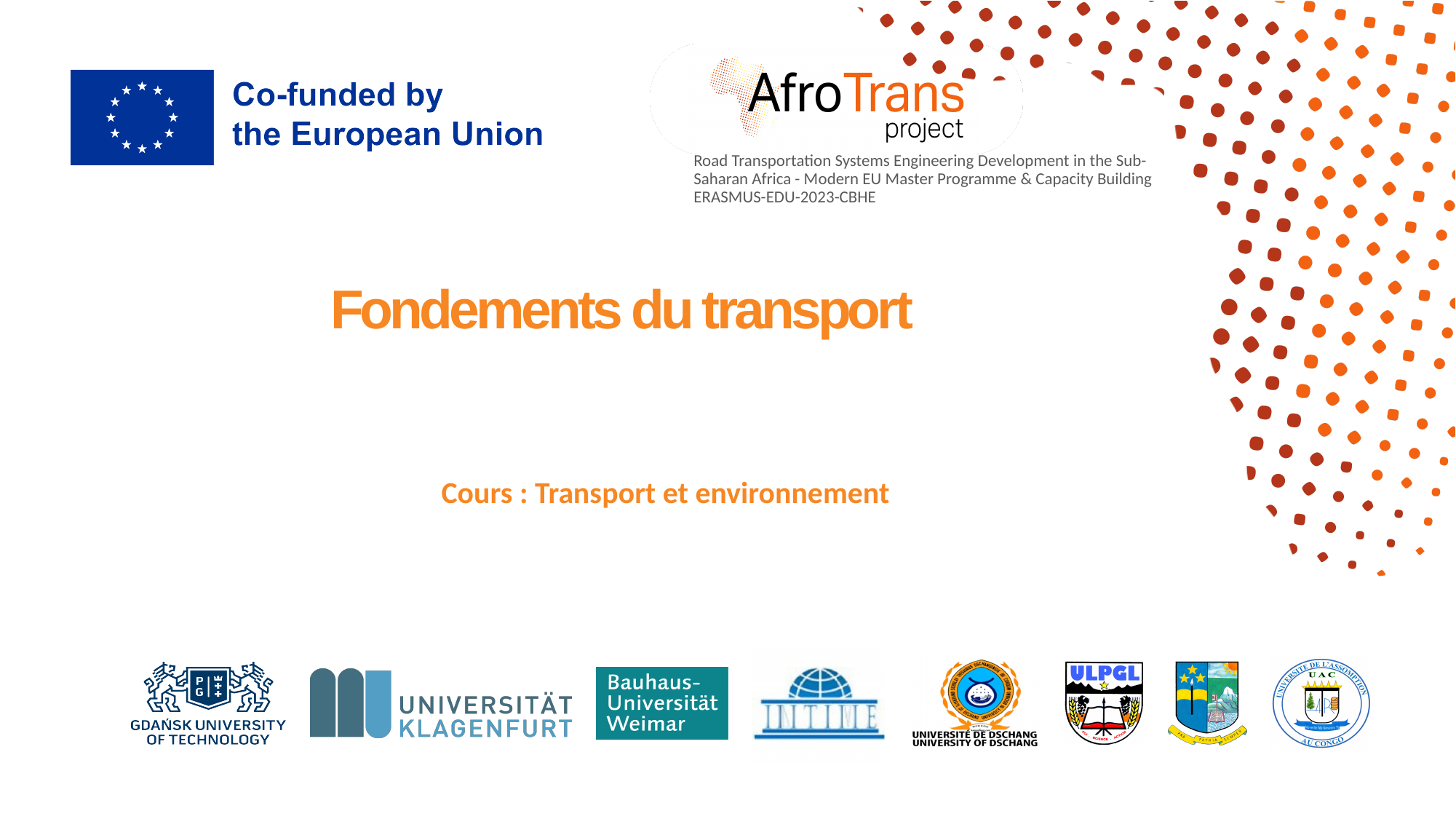

# Fondements du transport
Cours : Transport et environnement